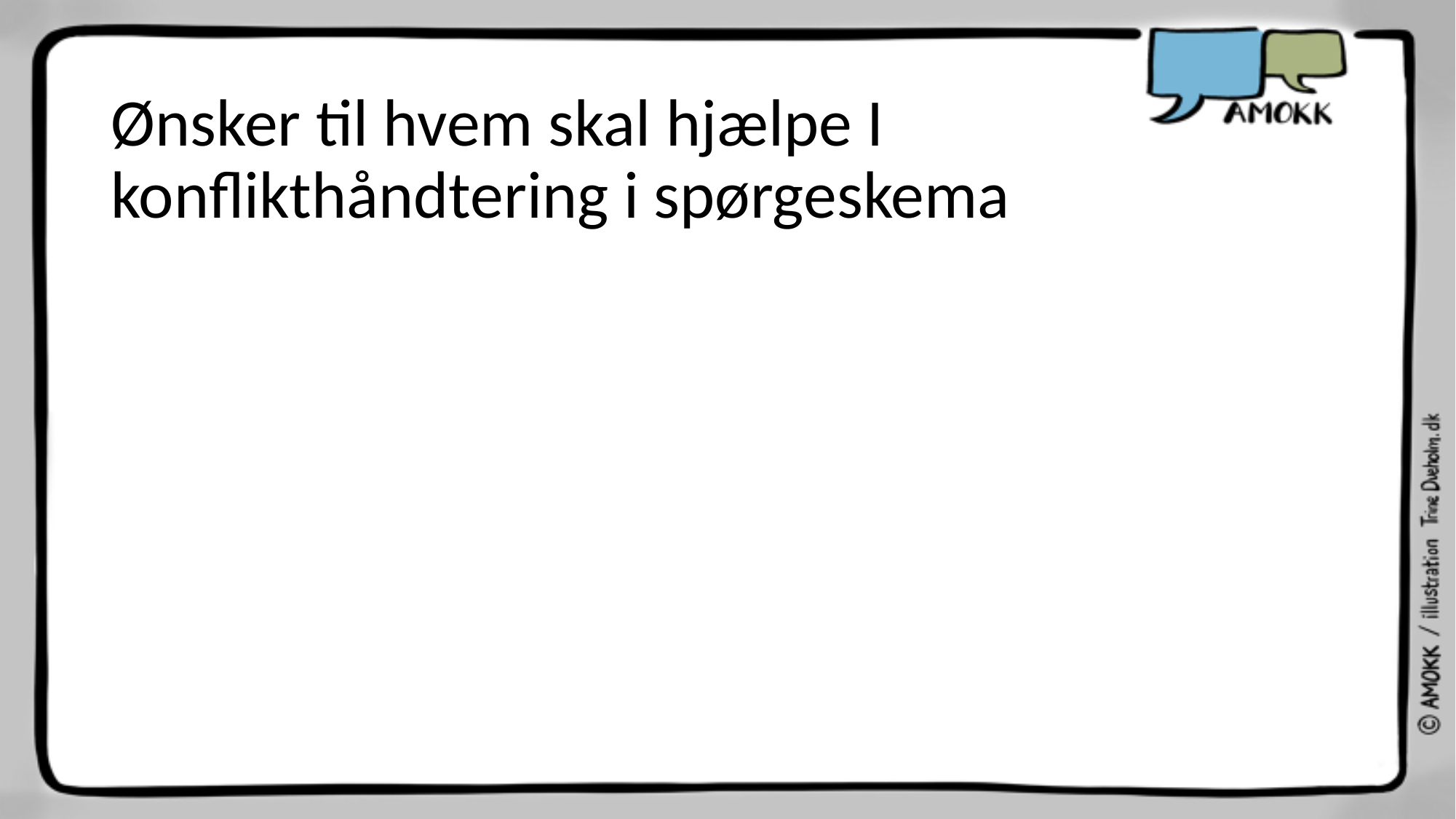

# Ønsker til hvem skal hjælpe I konflikthåndtering i spørgeskema